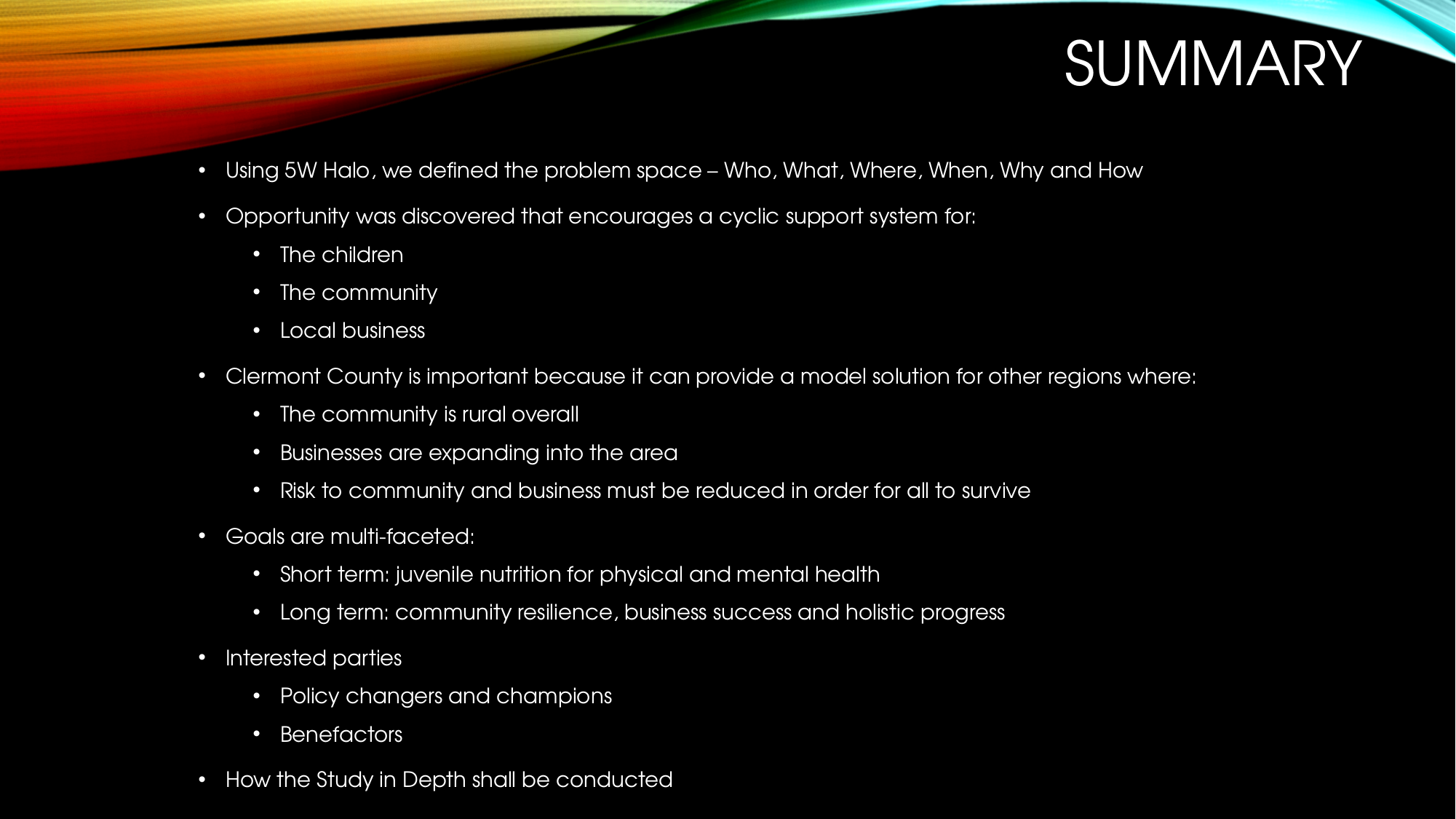

# Summary
Using 5W Halo, we defined the problem space – Who, What, Where, When, Why and How
Opportunity was discovered that encourages a cyclic support system for:
The children
The community
Local business
Clermont County is important because it can provide a model solution for other regions where:
The community is rural overall
Businesses are expanding into the area
Risk to community and business must be reduced in order for all to survive
Goals are multi-faceted:
Short term: juvenile nutrition for physical and mental health
Long term: community resilience, business success and holistic progress
Interested parties
Policy changers and champions
Benefactors
How the Study in Depth shall be conducted